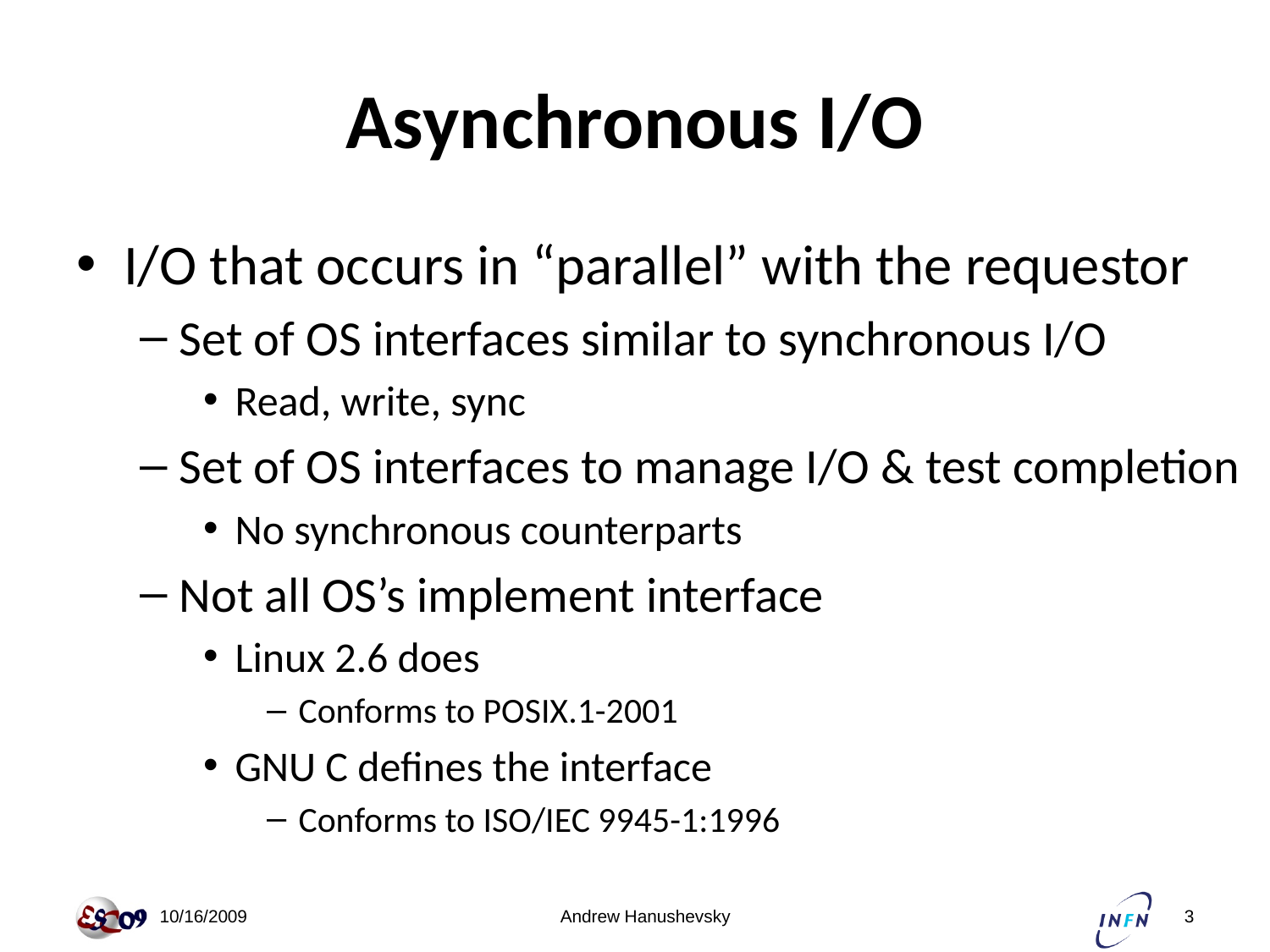

# Asynchronous I/O
I/O that occurs in “parallel” with the requestor
Set of OS interfaces similar to synchronous I/O
Read, write, sync
Set of OS interfaces to manage I/O & test completion
No synchronous counterparts
Not all OS’s implement interface
Linux 2.6 does
Conforms to POSIX.1-2001
GNU C defines the interface
Conforms to ISO/IEC 9945-1:1996

               10/16/2009
Andrew Hanushevsky
3